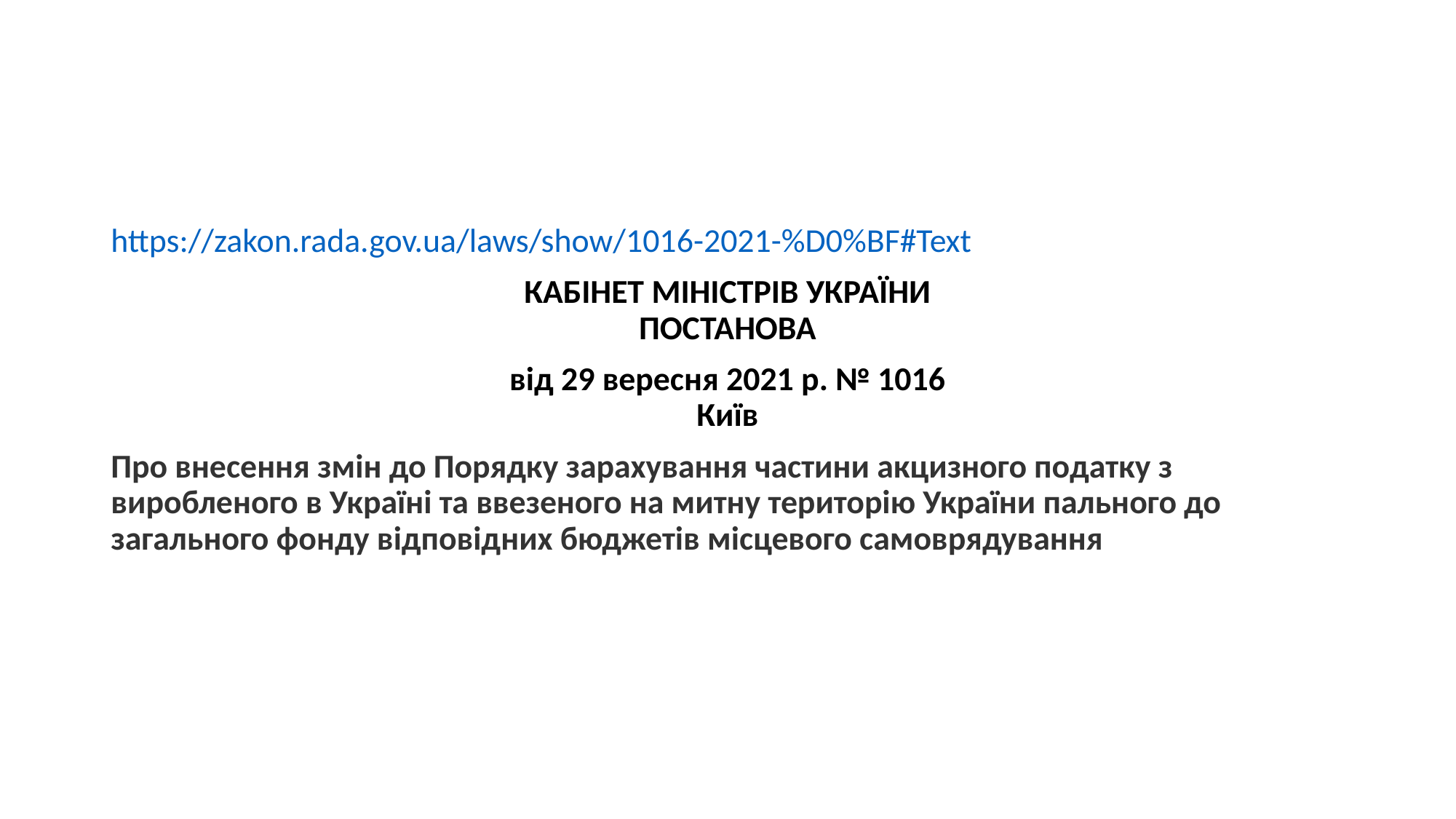

https://zakon.rada.gov.ua/laws/show/1016-2021-%D0%BF#Text
КАБІНЕТ МІНІСТРІВ УКРАЇНИ
ПОСТАНОВА
від 29 вересня 2021 р. № 1016
Київ
Про внесення змін до Порядку зарахування частини акцизного податку з виробленого в Україні та ввезеного на митну територію України пального до загального фонду відповідних бюджетів місцевого самоврядування